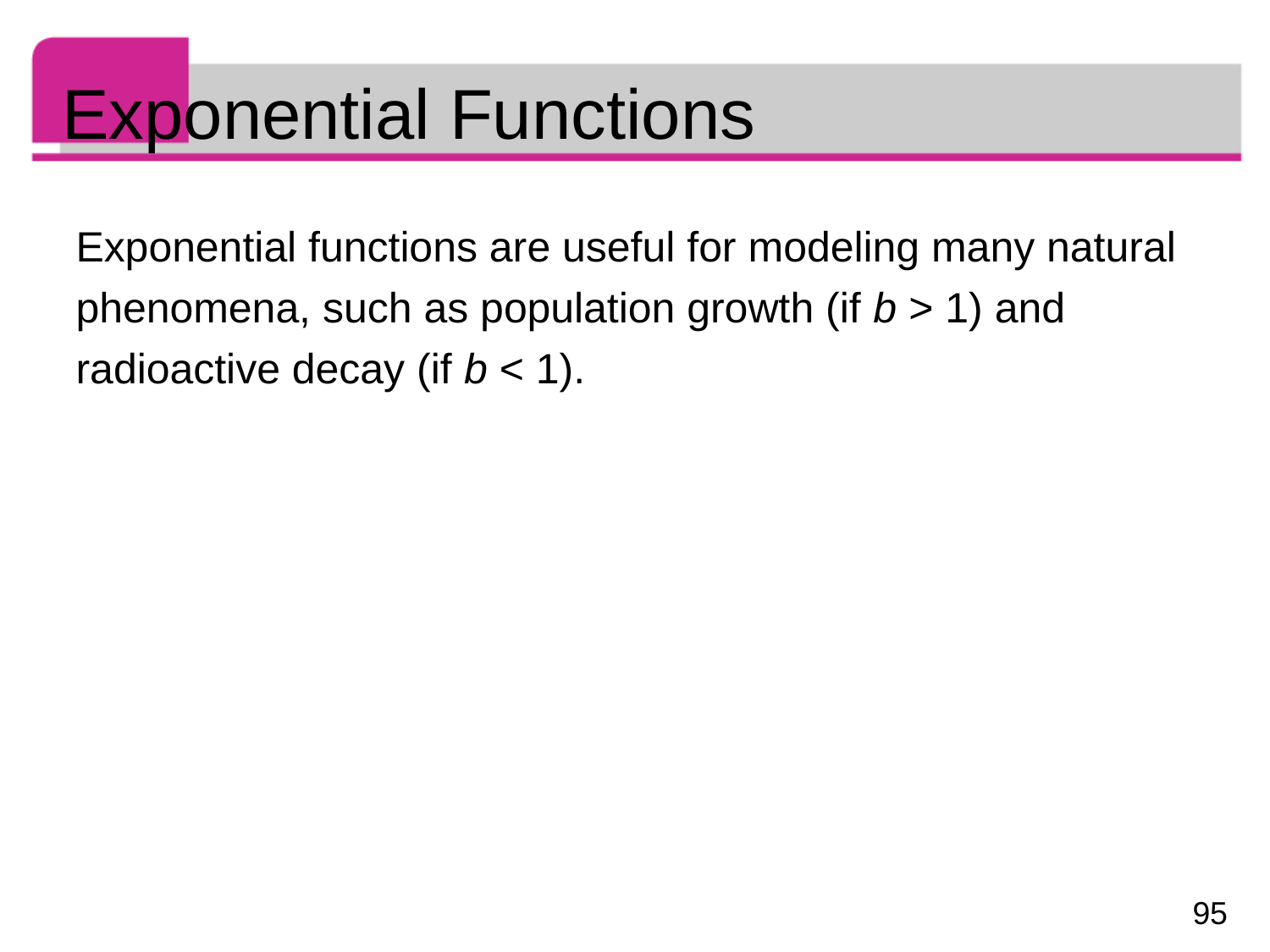

# Exponential Functions
Exponential functions are useful for modeling many natural
phenomena, such as population growth (if b > 1) and
radioactive decay (if b < 1).